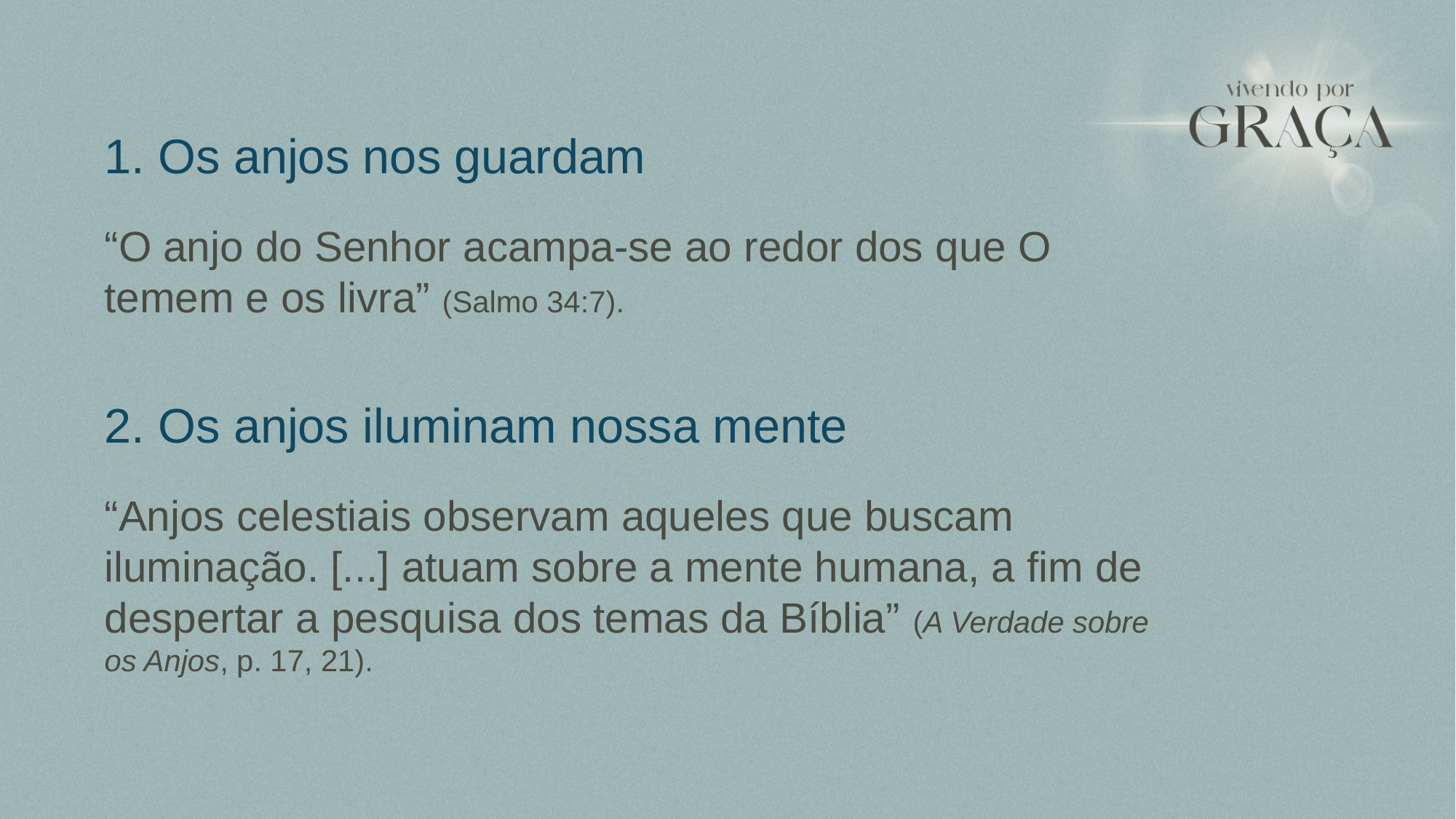

1. Os anjos nos guardam
“O anjo do Senhor acampa-se ao redor dos que O temem e os livra” (Salmo 34:7).
2. Os anjos iluminam nossa mente
“Anjos celestiais observam aqueles que buscam iluminação. [...] atuam sobre a mente humana, a fim de despertar a pesquisa dos temas da Bíblia” (A Verdade sobre os Anjos, p. 17, 21).